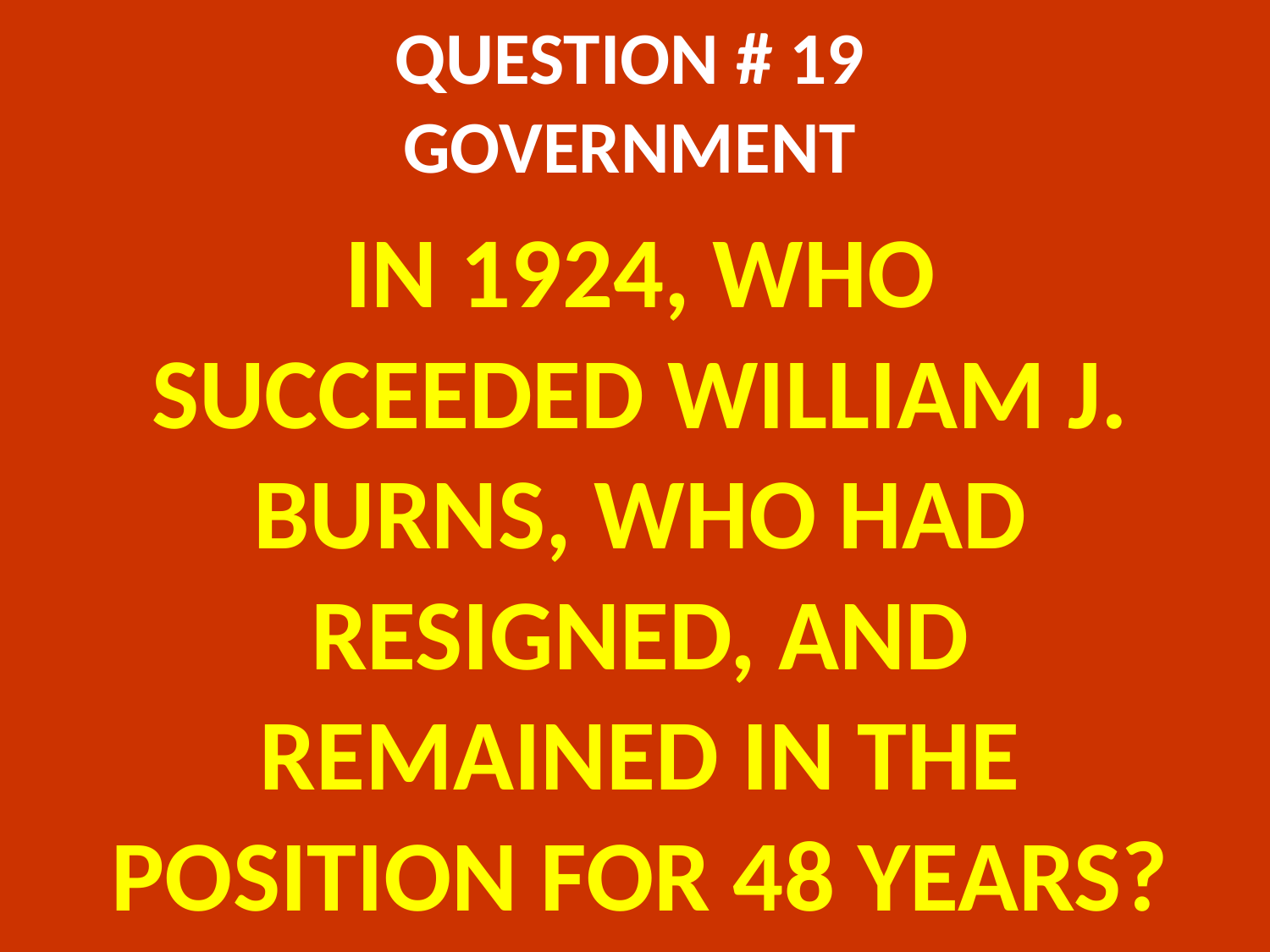

# QUESTION # 19 GOVERNMENT
IN 1924, WHO SUCCEEDED WILLIAM J. BURNS, WHO HAD RESIGNED, AND REMAINED IN THE POSITION FOR 48 YEARS?